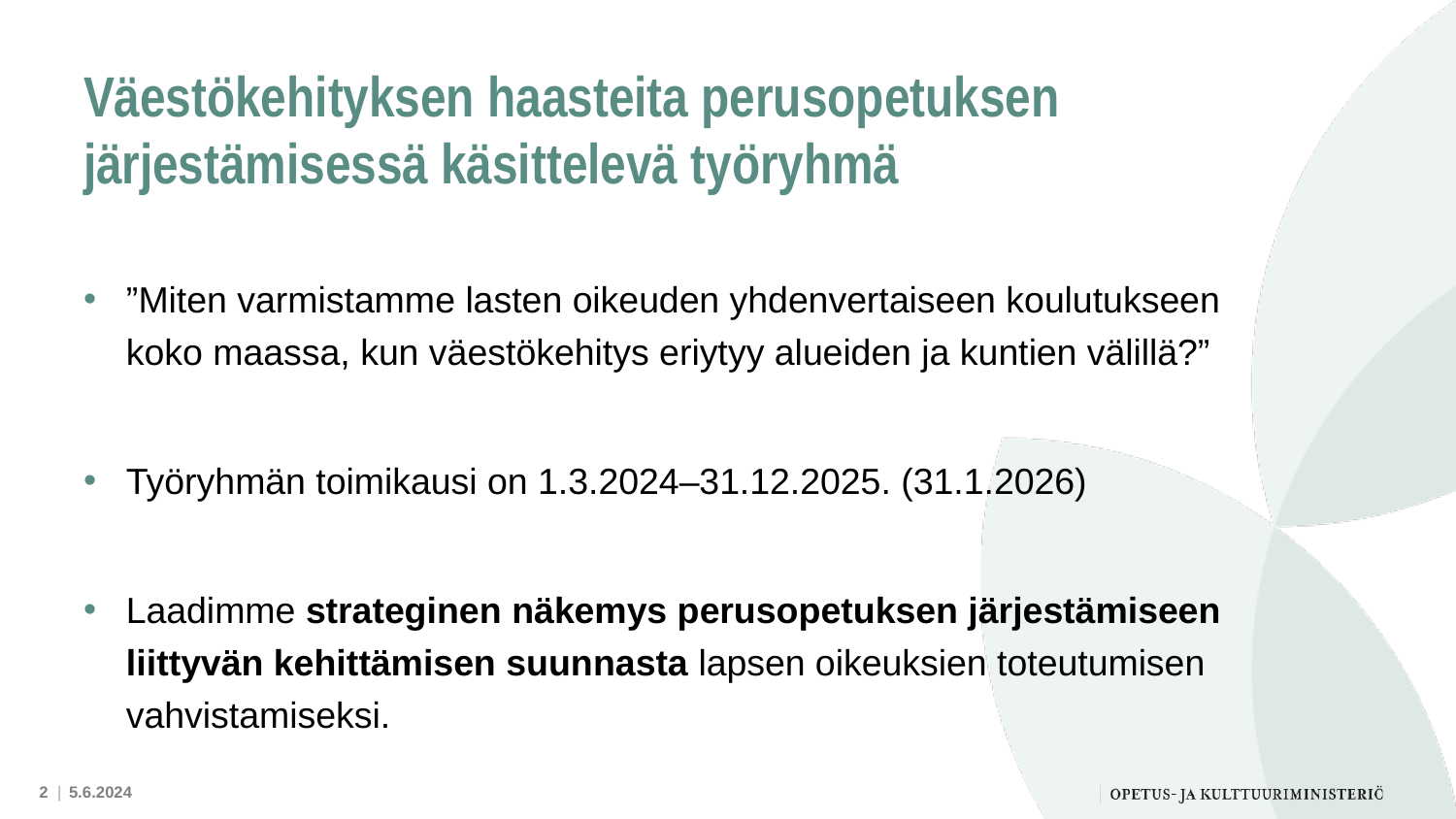

# Väestökehityksen haasteita perusopetuksen järjestämisessä käsittelevä työryhmä
”Miten varmistamme lasten oikeuden yhdenvertaiseen koulutukseen koko maassa, kun väestökehitys eriytyy alueiden ja kuntien välillä?”

Työryhmän toimikausi on 1.3.2024–31.12.2025. (31.1.2026)

Laadimme strateginen näkemys perusopetuksen järjestämiseen liittyvän kehittämisen suunnasta lapsen oikeuksien toteutumisen vahvistamiseksi.

2  |
5.6.2024